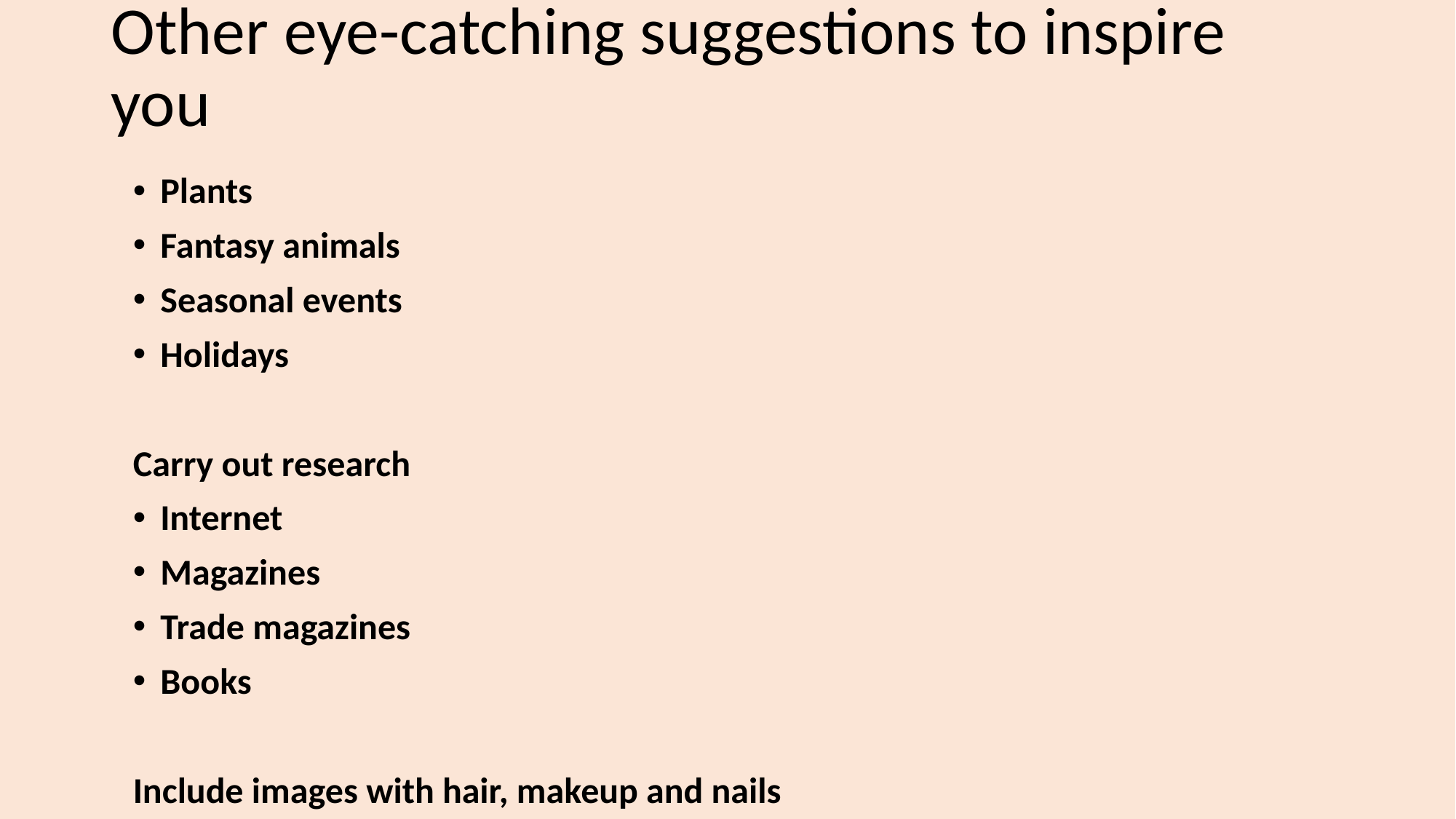

# Other eye-catching suggestions to inspire you
Plants
Fantasy animals
Seasonal events
Holidays

Carry out research
Internet
Magazines
Trade magazines
Books

Include images with hair, makeup and nails